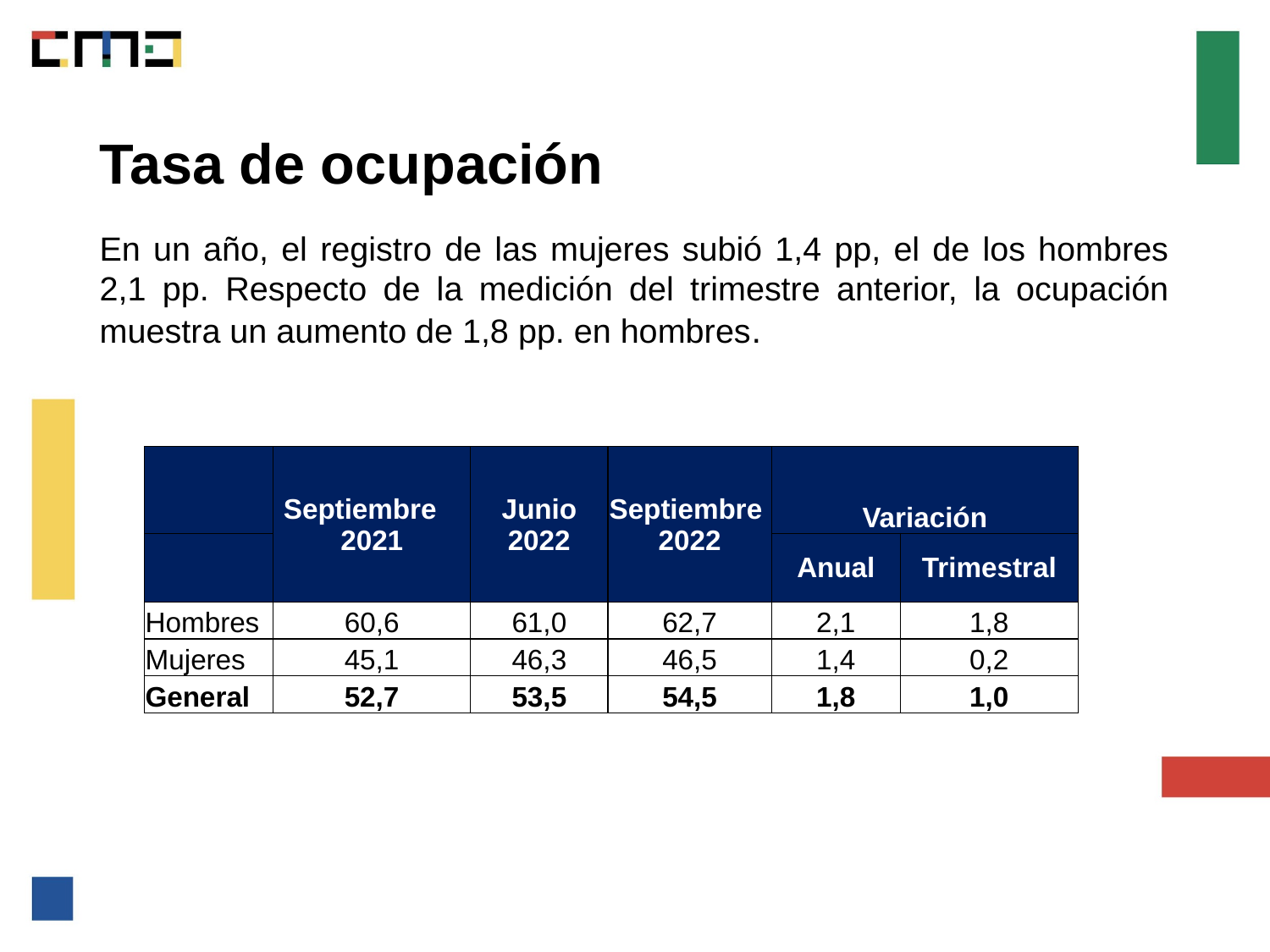

Tasa de ocupación

En un año, el registro de las mujeres subió 1,4 pp, el de los hombres 2,1 pp. Respecto de la medición del trimestre anterior, la ocupación muestra un aumento de 1,8 pp. en hombres.

|  | Septiembre 2021 | Junio 2022 | Septiembre 2022 | Variación |  |
| --- | --- | --- | --- | --- | --- |
|  |  |  |  | Anual | Trimestral |
| Hombres | 60,6 | 61,0 | 62,7 | 2,1 | 1,8 |
| Mujeres | 45,1 | 46,3 | 46,5 | 1,4 | 0,2 |
| General | 52,7 | 53,5 | 54,5 | 1,8 | 1,0 |